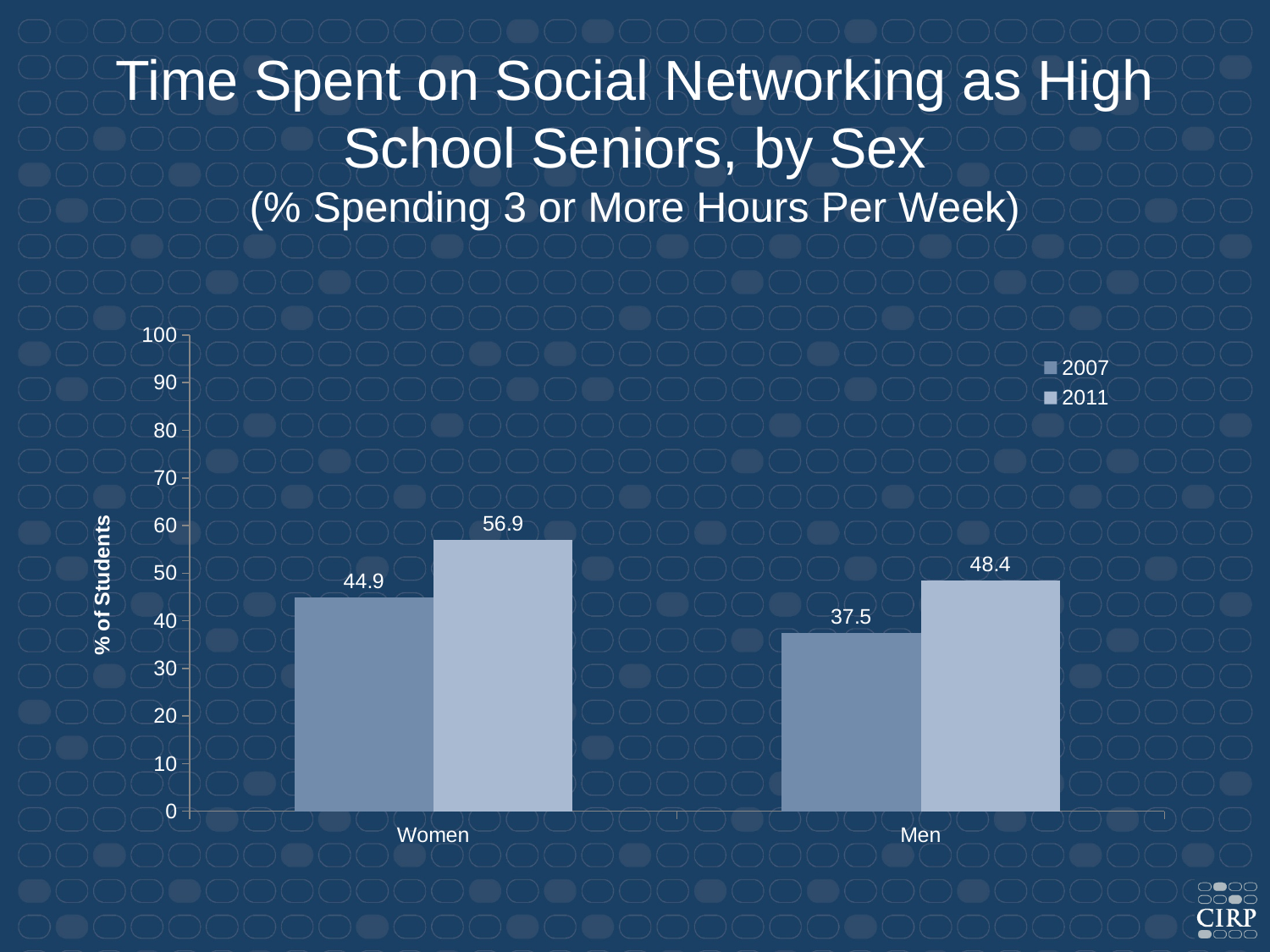

Time Spent on Social Networking as High School Seniors, by Sex
(% Spending 3 or More Hours Per Week)

### Chart

| Category | 2007 | 2011 |
|---|---|---|
| Women | 44.9 | 56.9 |
| Men | 37.5 | 48.4 |